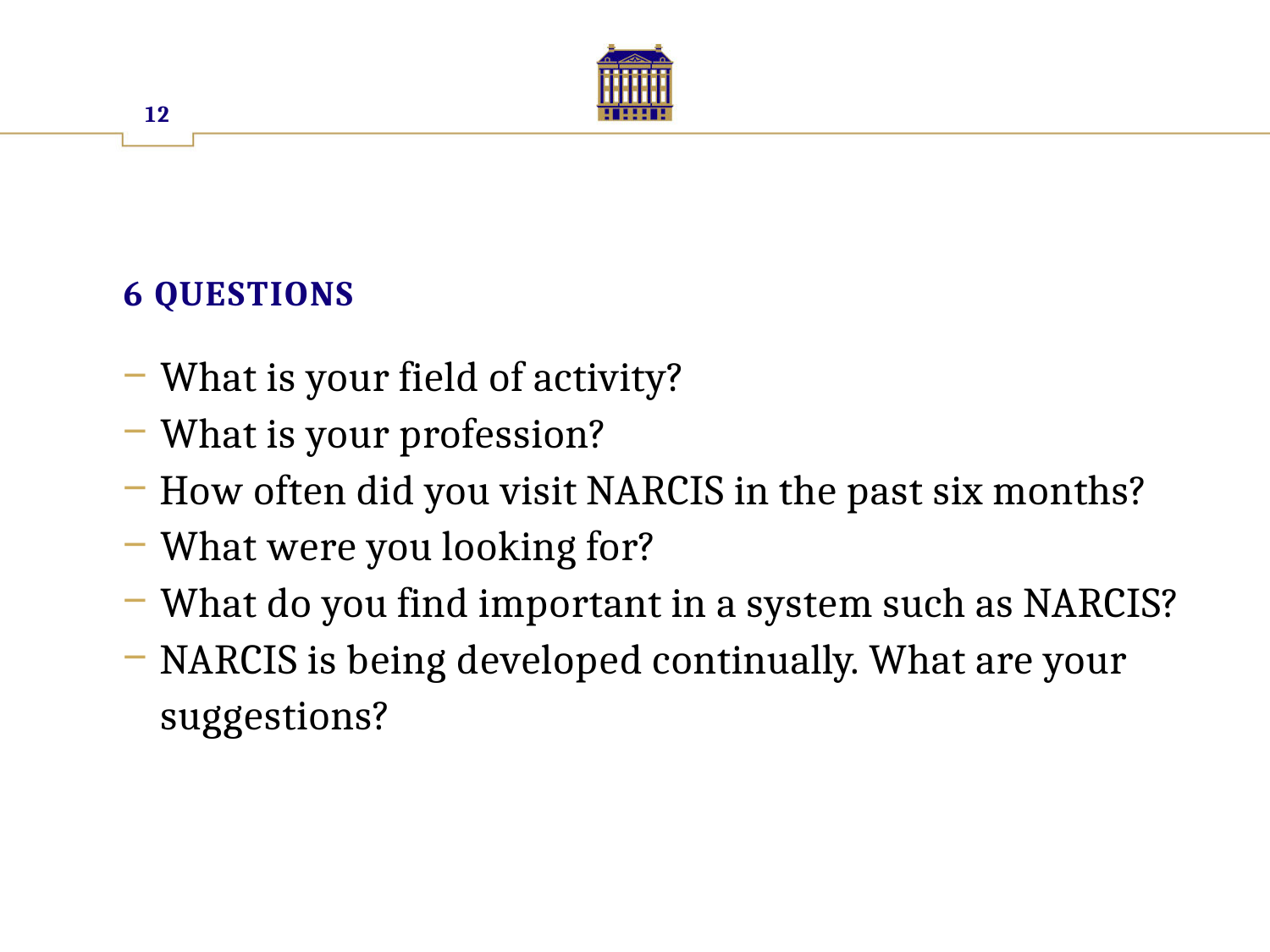

12
# 6 questions
What is your field of activity?
What is your profession?
How often did you visit NARCIS in the past six months?
What were you looking for?
What do you find important in a system such as NARCIS?
NARCIS is being developed continually. What are your suggestions?